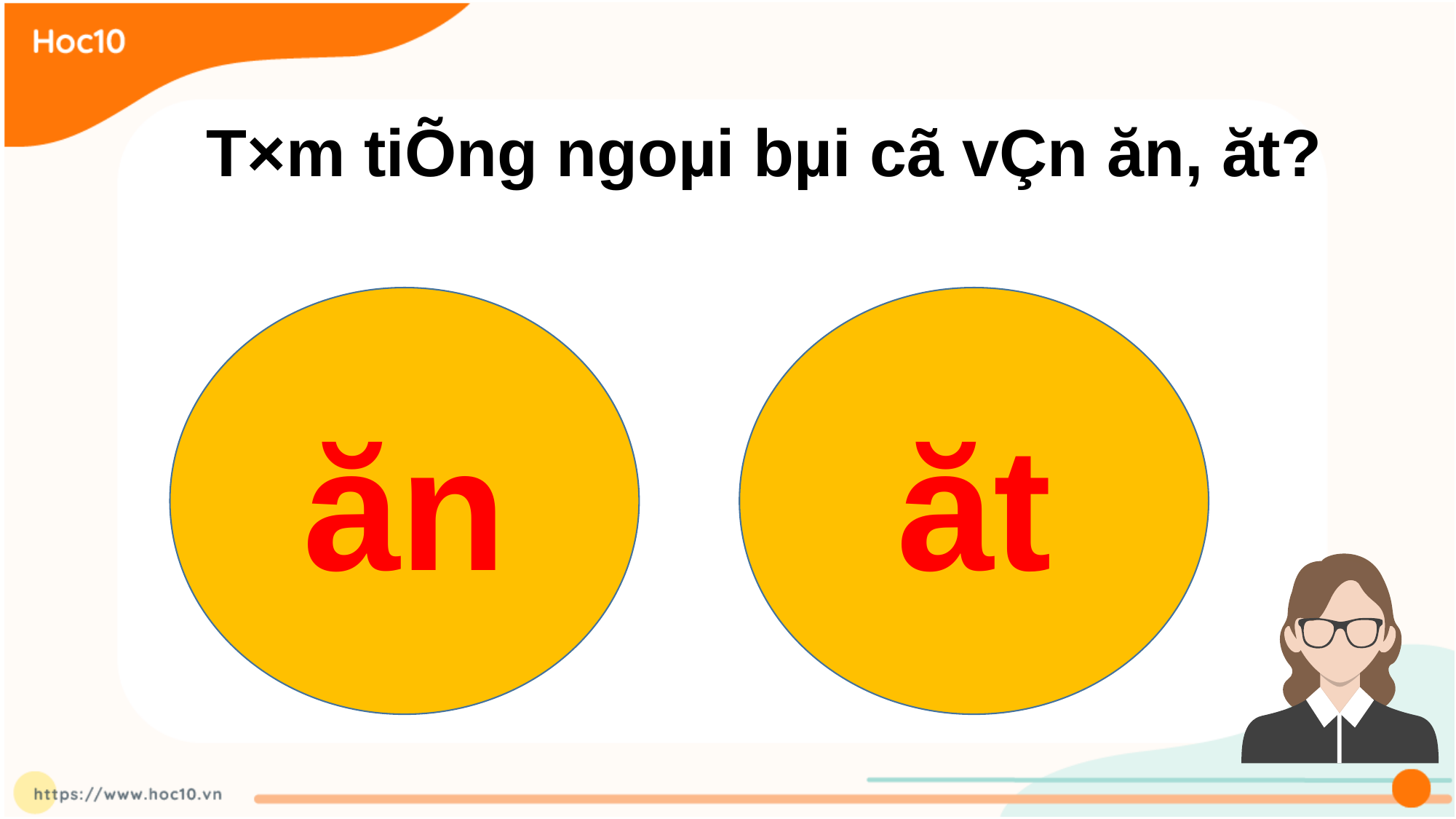

T×m tiÕng ngoµi bµi cã vÇn ăn, ăt?
ăn
ăt